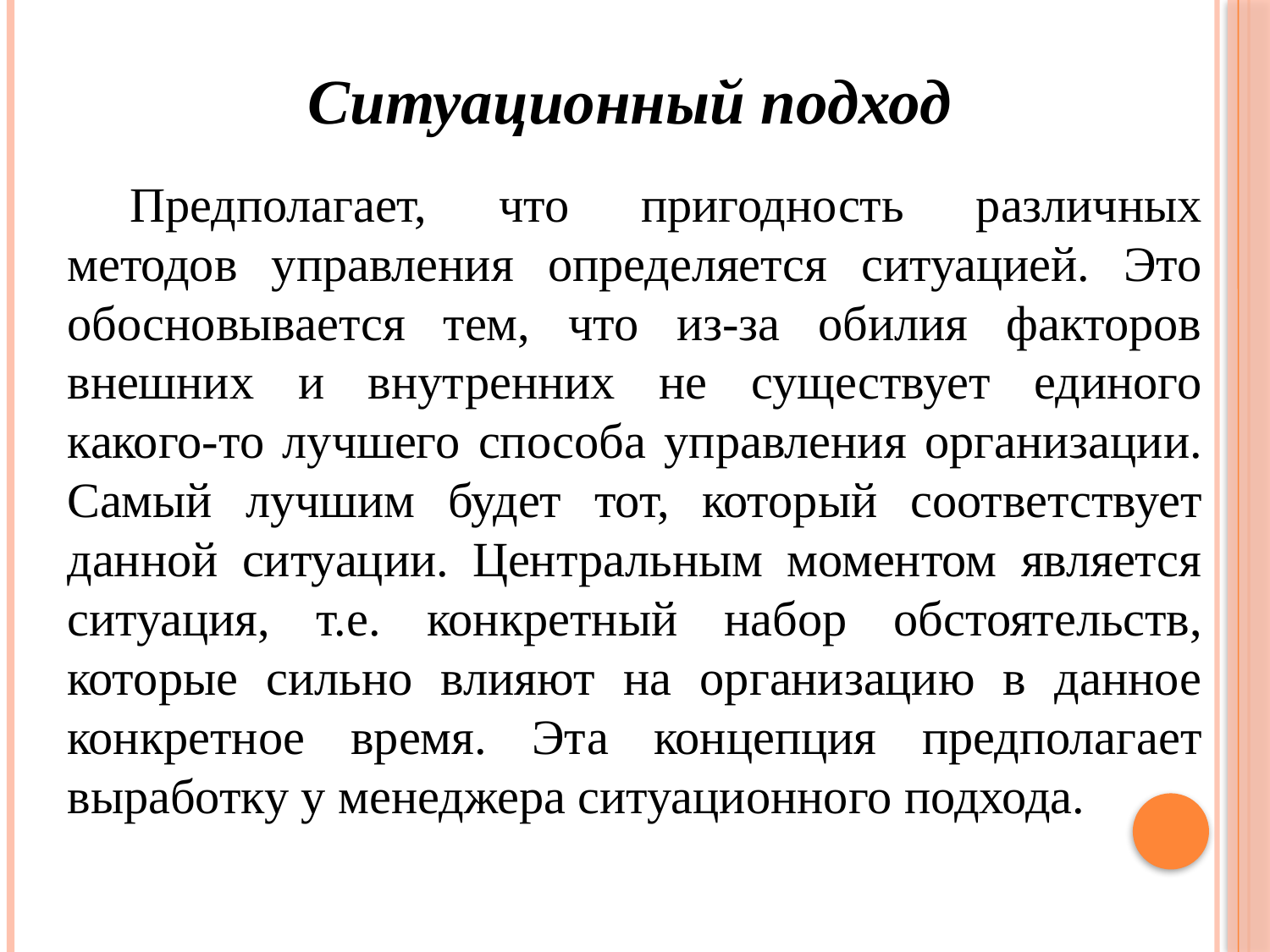

Ситуационный подход
Предполагает, что пригодность различных методов управления определяется ситуацией. Это обосновывается тем, что из-за обилия факторов внешних и внутренних не существует единого какого-то лучшего способа управления организации. Самый лучшим будет тот, который соответствует данной ситуации. Центральным моментом является ситуация, т.е. конкретный набор обстоятельств, которые сильно влияют на организацию в данное конкретное время. Эта концепция предполагает выработку у менеджера ситуационного подхода.